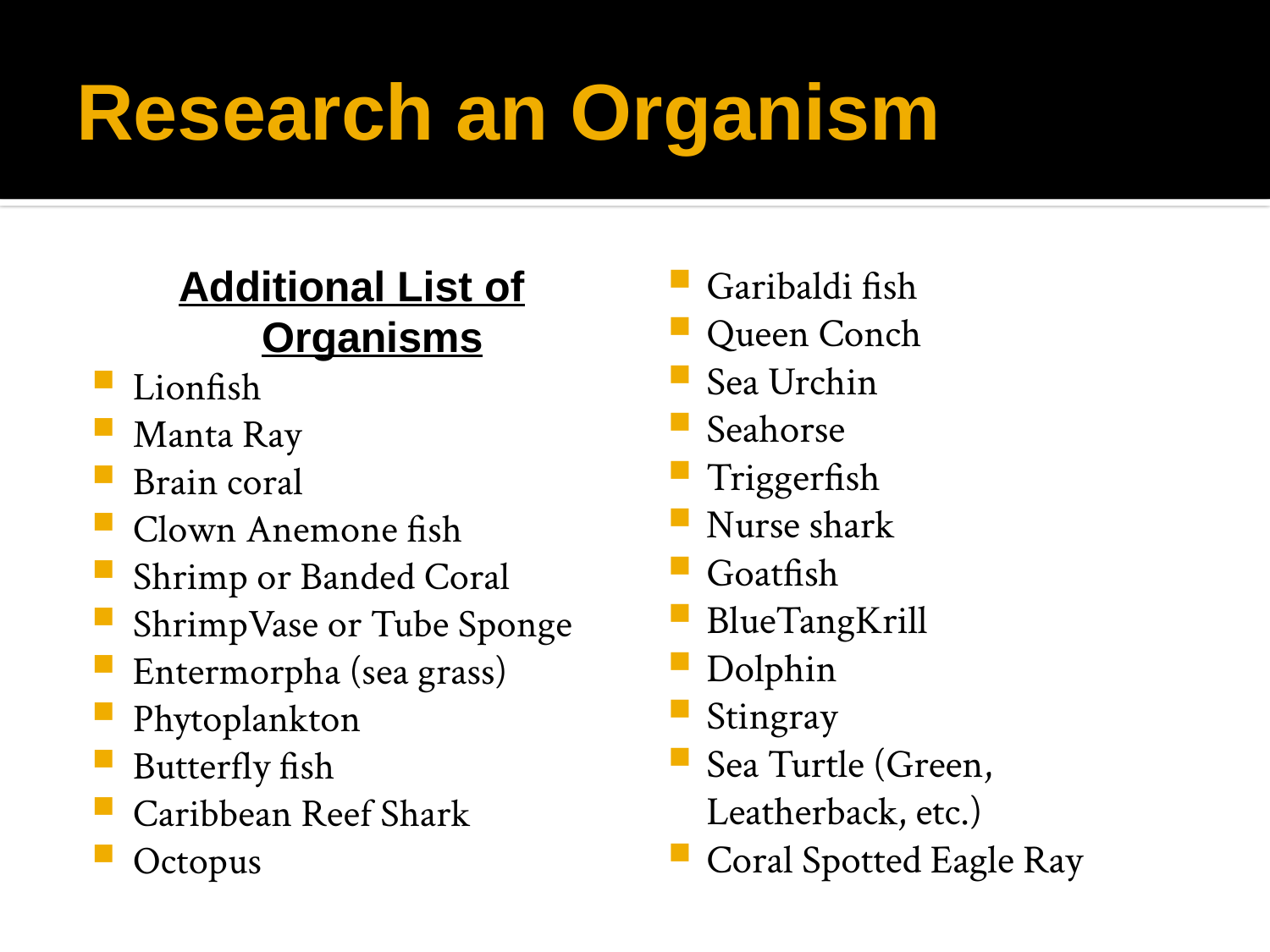

# Research an Organism
Additional List of Organisms
Lionfish
Manta Ray
Brain coral
Clown Anemone fish
Shrimp or Banded Coral
ShrimpVase or Tube Sponge
Entermorpha (sea grass)
Phytoplankton
Butterfly fish
Caribbean Reef Shark
Octopus
Garibaldi fish
Queen Conch
Sea Urchin
Seahorse
Triggerfish
Nurse shark
Goatfish
BlueTangKrill
Dolphin
Stingray
Sea Turtle (Green, Leatherback, etc.)
Coral Spotted Eagle Ray